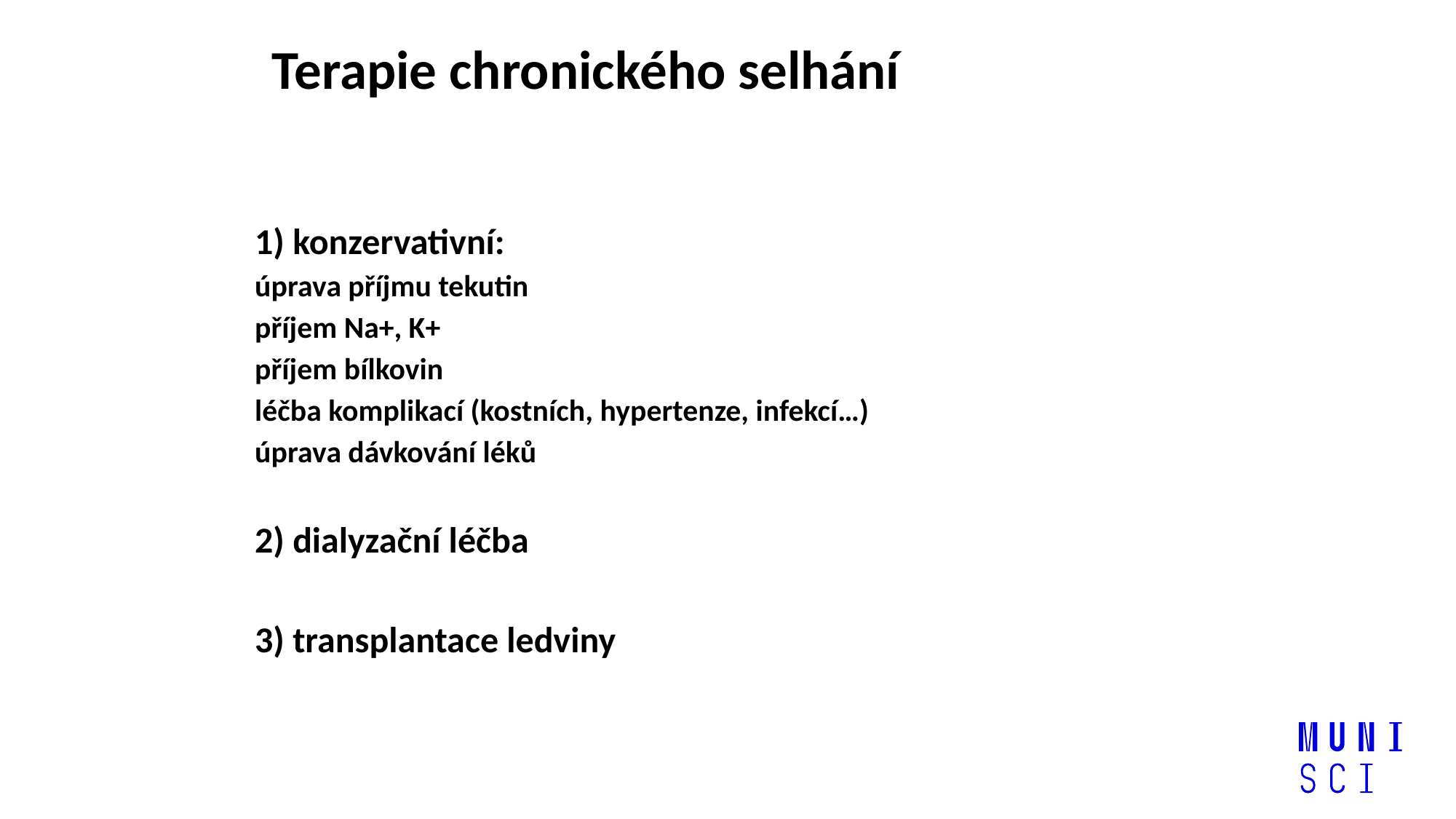

# Terapie chronického selhání
1) konzervativní:
úprava příjmu tekutin
příjem Na+, K+
příjem bílkovin
léčba komplikací (kostních, hypertenze, infekcí…)
úprava dávkování léků

2) dialyzační léčba

3) transplantace ledviny